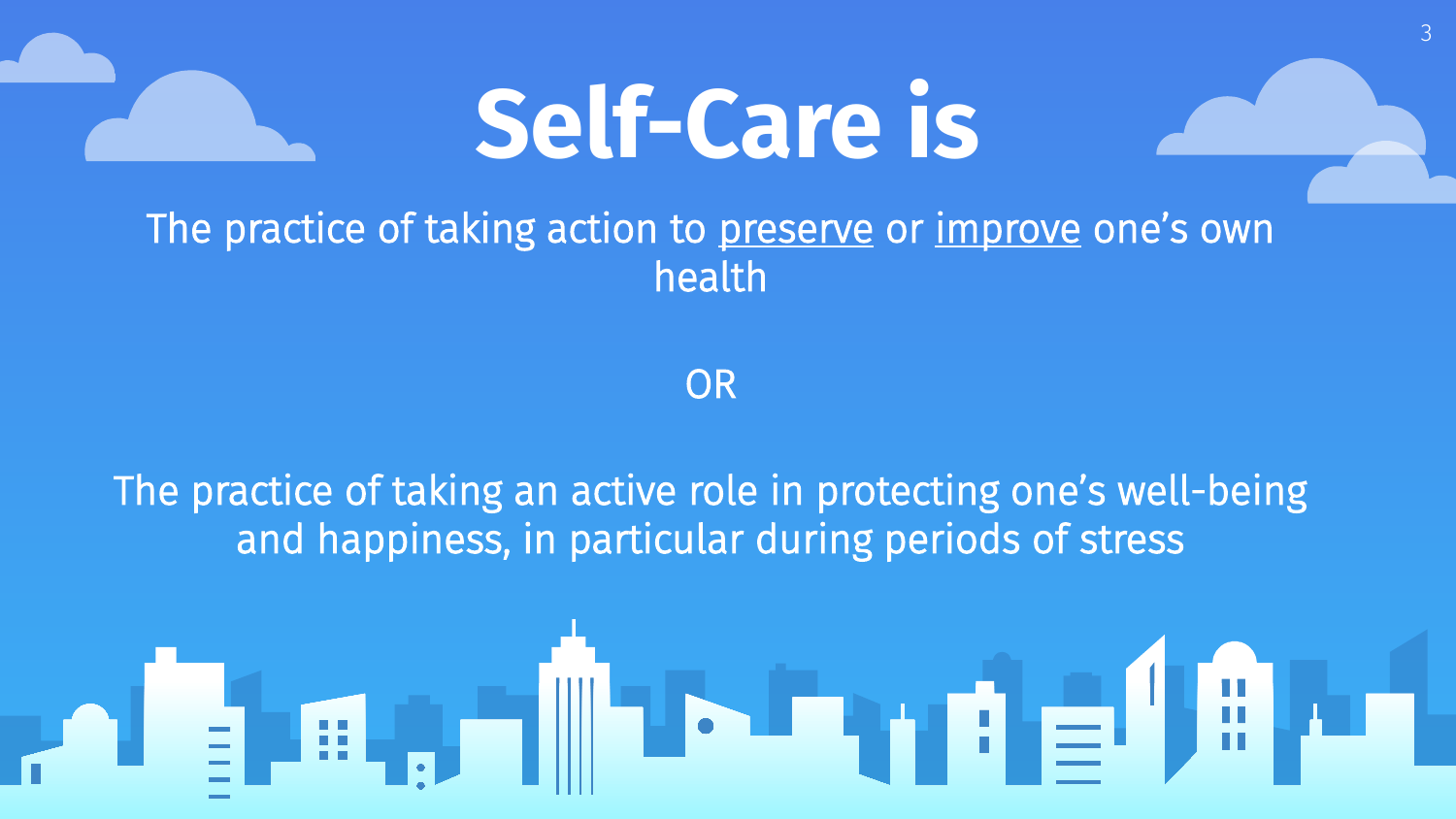

3
Self-Care is
The practice of taking action to preserve or improve one’s own health

OR

The practice of taking an active role in protecting one’s well-being and happiness, in particular during periods of stress